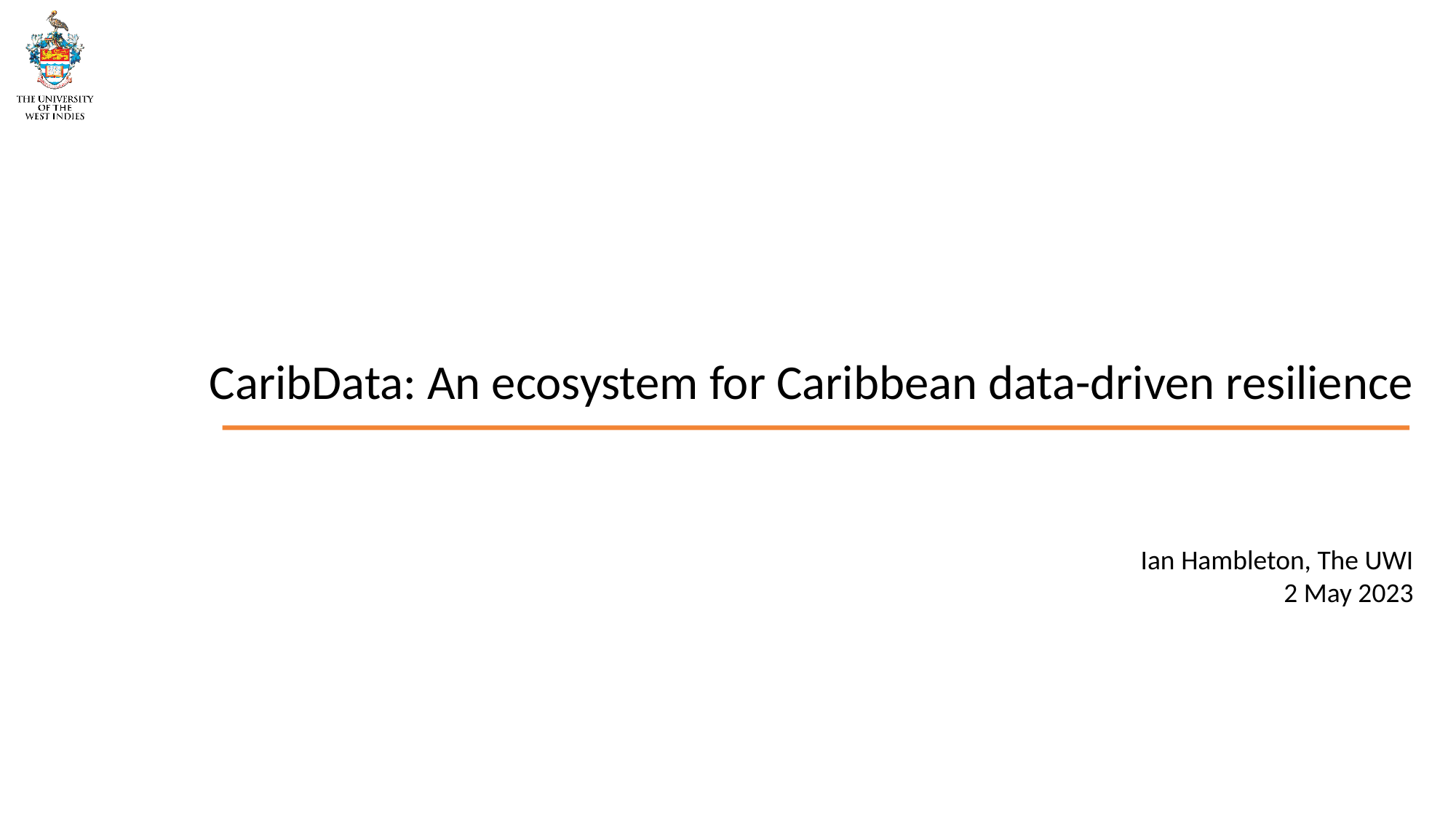

CaribData: An ecosystem for Caribbean data-driven resilience
Ian Hambleton, The UWI
2 May 2023